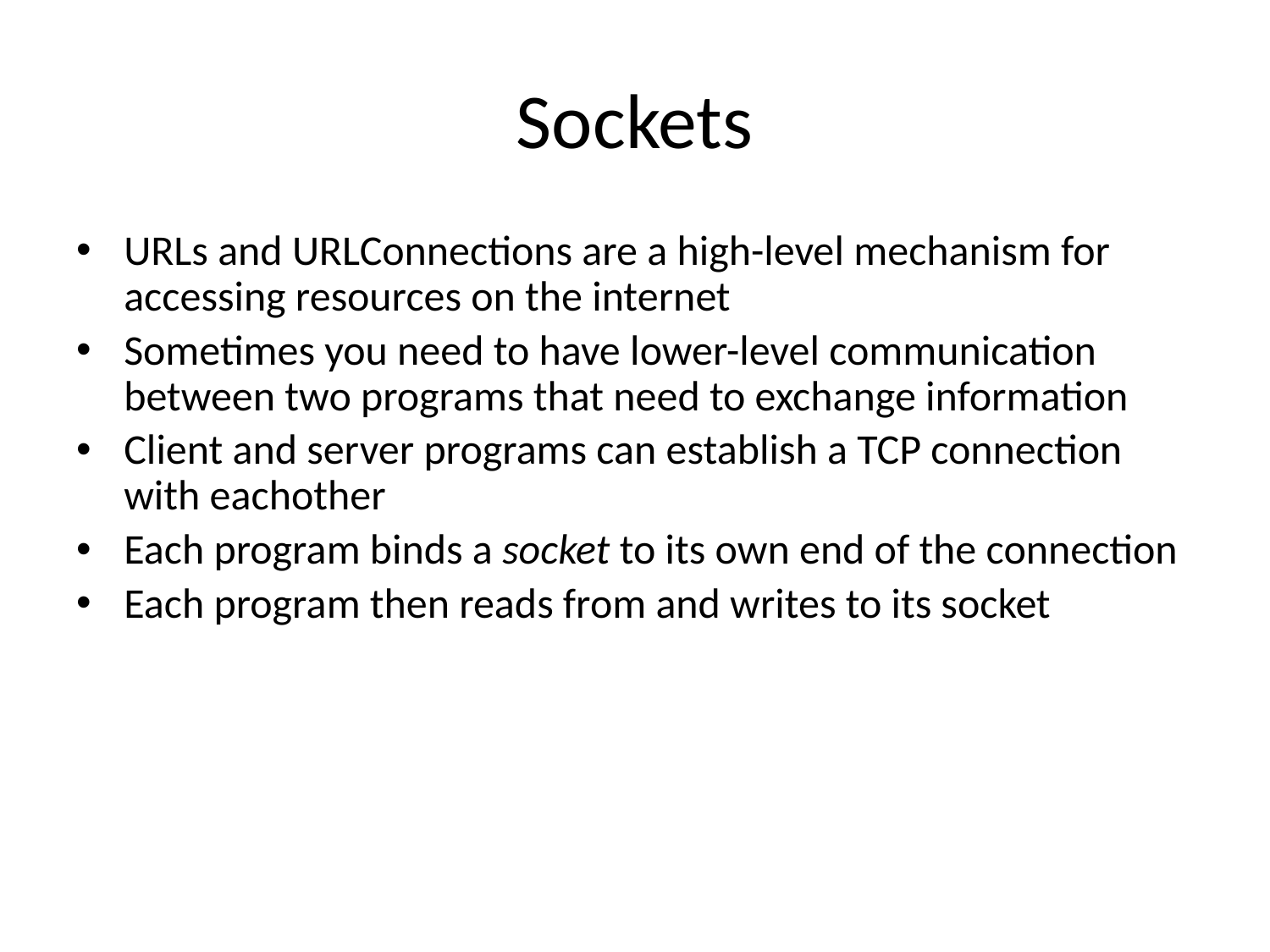

# Sockets
URLs and URLConnections are a high-level mechanism for accessing resources on the internet
Sometimes you need to have lower-level communication between two programs that need to exchange information
Client and server programs can establish a TCP connection with eachother
Each program binds a socket to its own end of the connection
Each program then reads from and writes to its socket